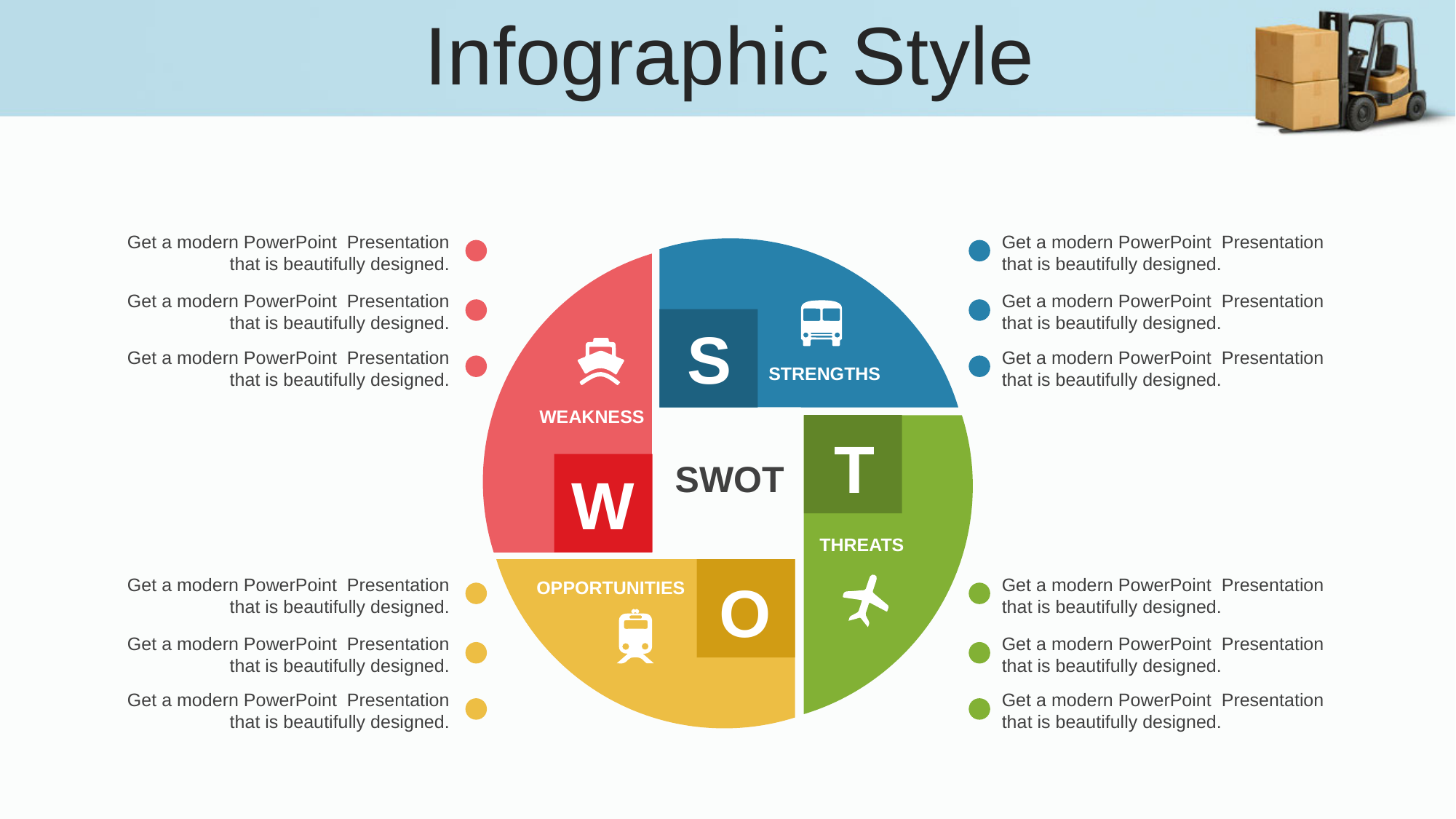

Infographic Style
Get a modern PowerPoint  Presentation that is beautifully designed.

Get a modern PowerPoint  Presentation that is beautifully designed.

Get a modern PowerPoint  Presentation that is beautifully designed.

Get a modern PowerPoint  Presentation that is beautifully designed.

Get a modern PowerPoint  Presentation that is beautifully designed.

Get a modern PowerPoint  Presentation that is beautifully designed.

Get a modern PowerPoint  Presentation that is beautifully designed.

Get a modern PowerPoint  Presentation that is beautifully designed.

Get a modern PowerPoint  Presentation that is beautifully designed.

Get a modern PowerPoint  Presentation that is beautifully designed.

Get a modern PowerPoint  Presentation that is beautifully designed.

Get a modern PowerPoint  Presentation that is beautifully designed.

S

STRENGTHS
WEAKNESS
T
SWOT
W
THREATS
O
OPPORTUNITIES